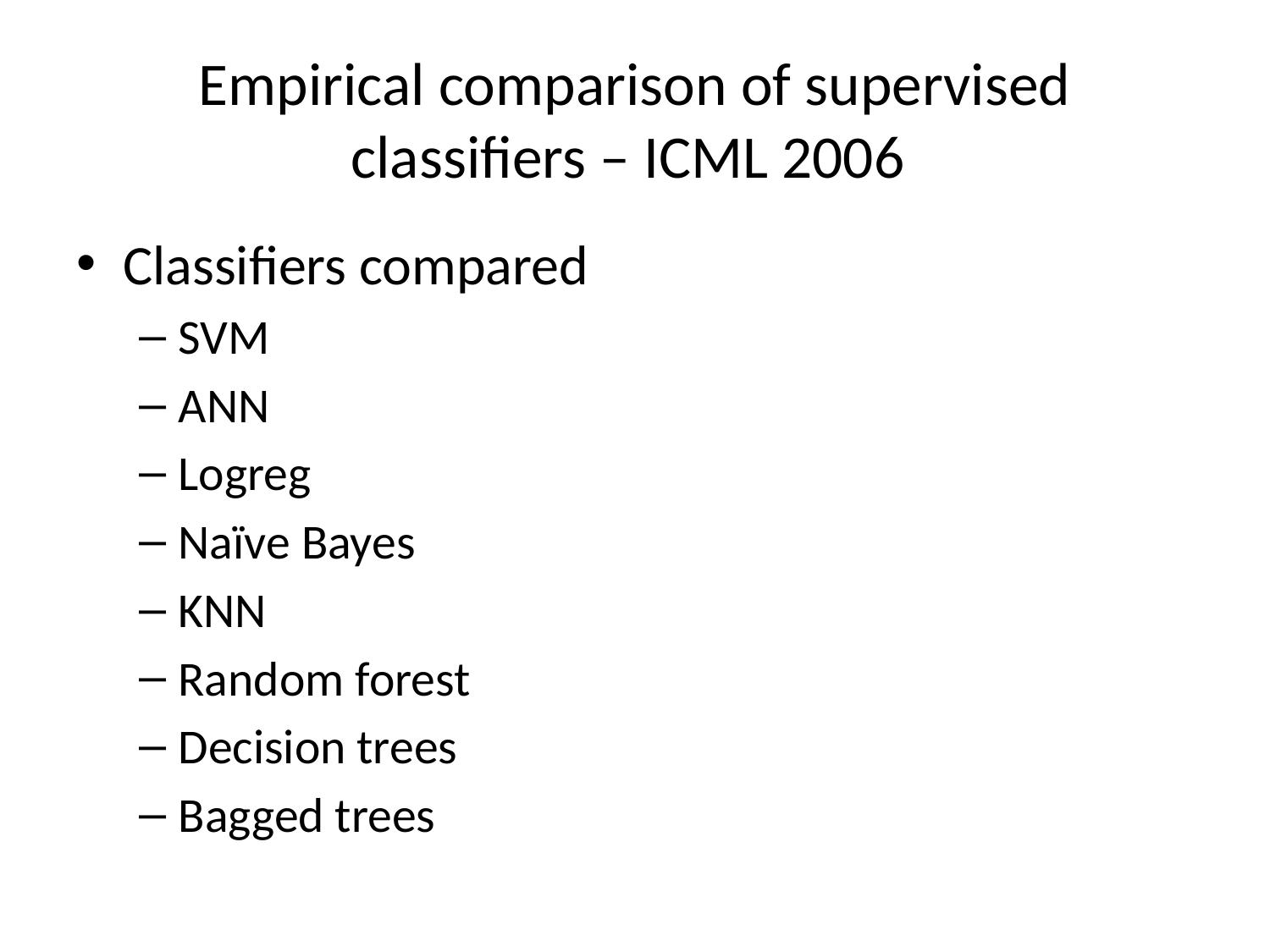

# Empirical comparison of supervised classifiers – ICML 2006
Classifiers compared
SVM
ANN
Logreg
Naïve Bayes
KNN
Random forest
Decision trees
Bagged trees